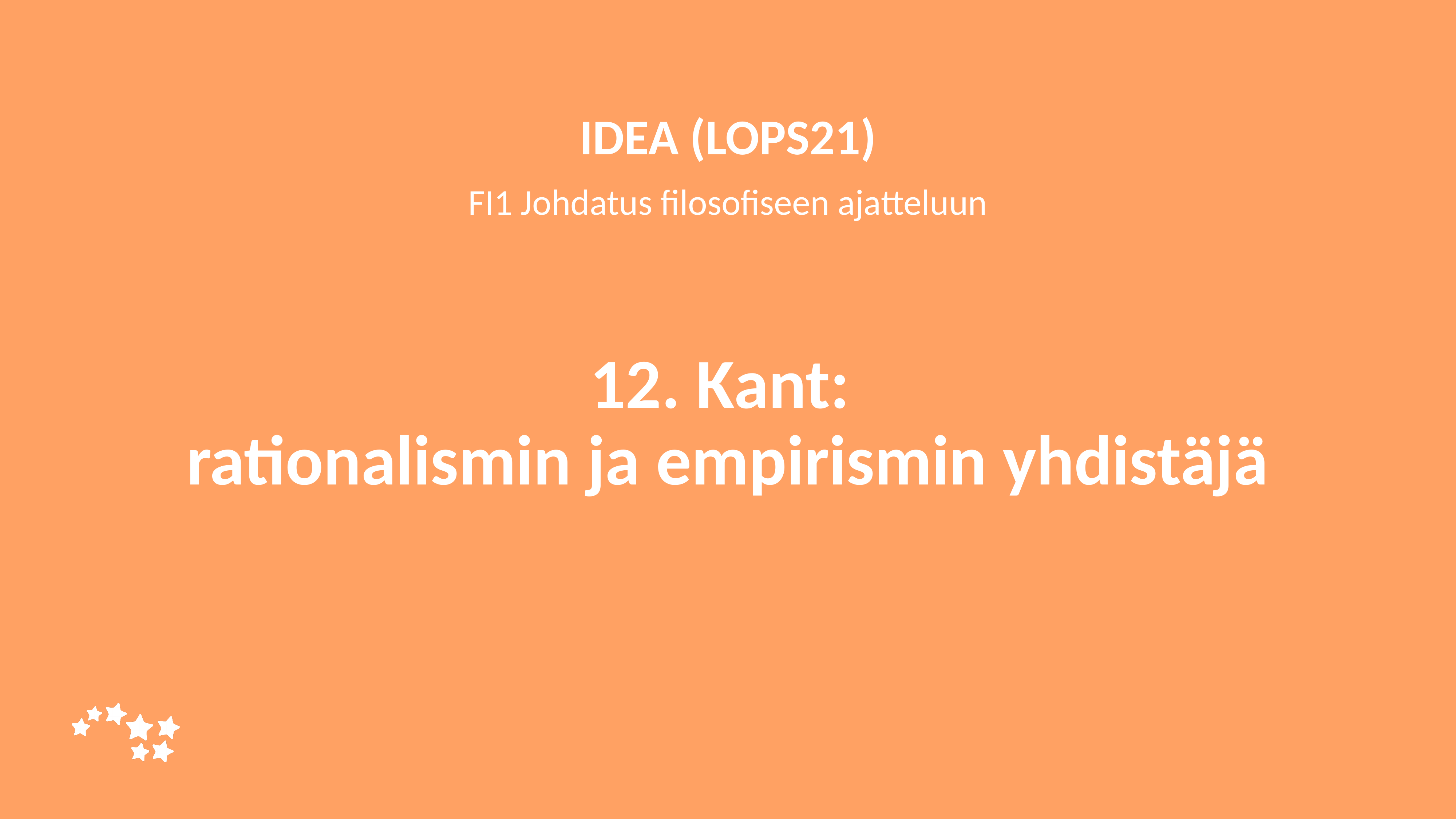

IDEA (LOPS21)
FI1 Johdatus filosofiseen ajatteluun
# 12. Kant: rationalismin ja empirismin yhdistäjä